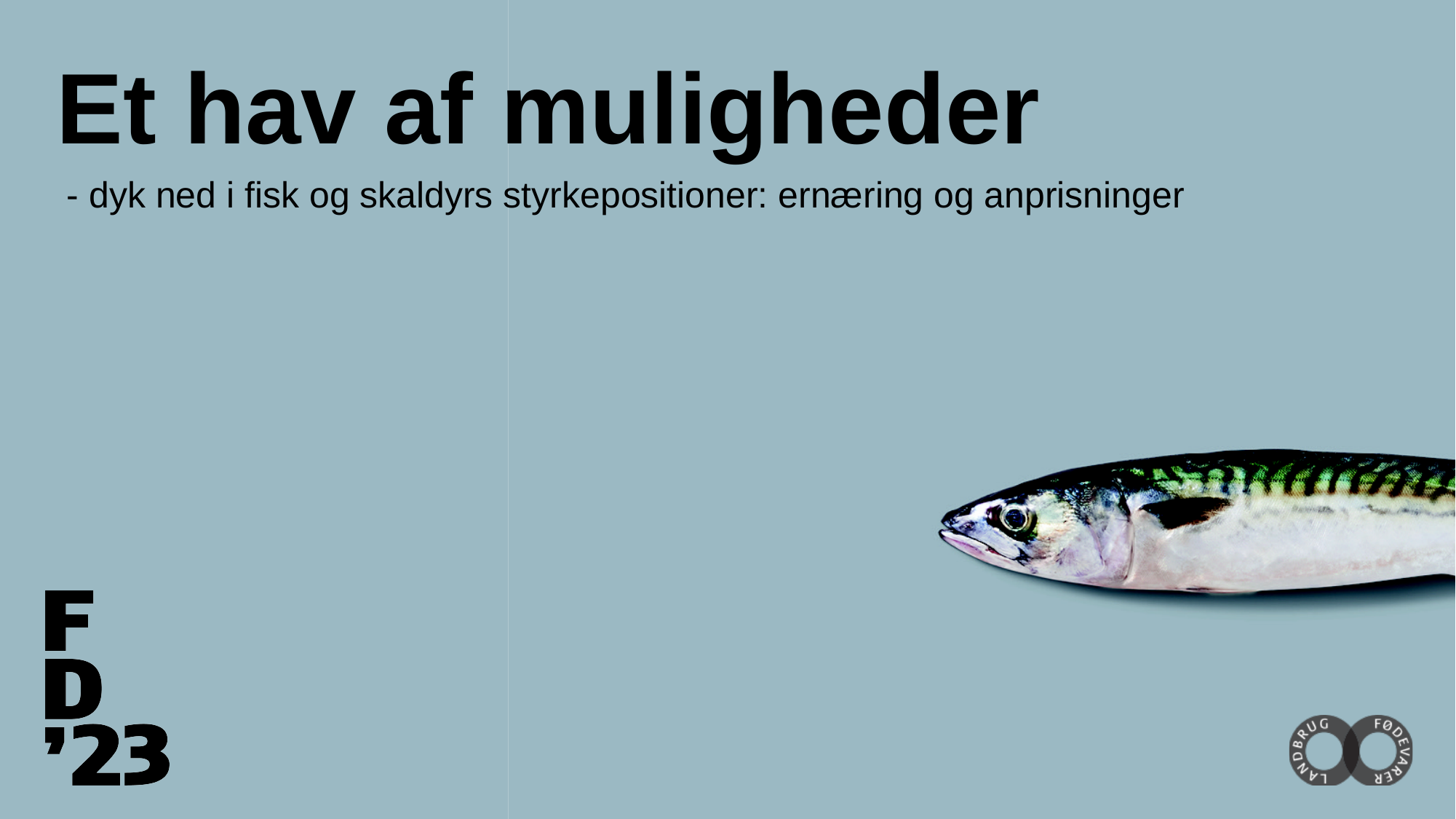

Et hav af muligheder
 - dyk ned i fisk og skaldyrs styrkepositioner: ernæring og anprisninger